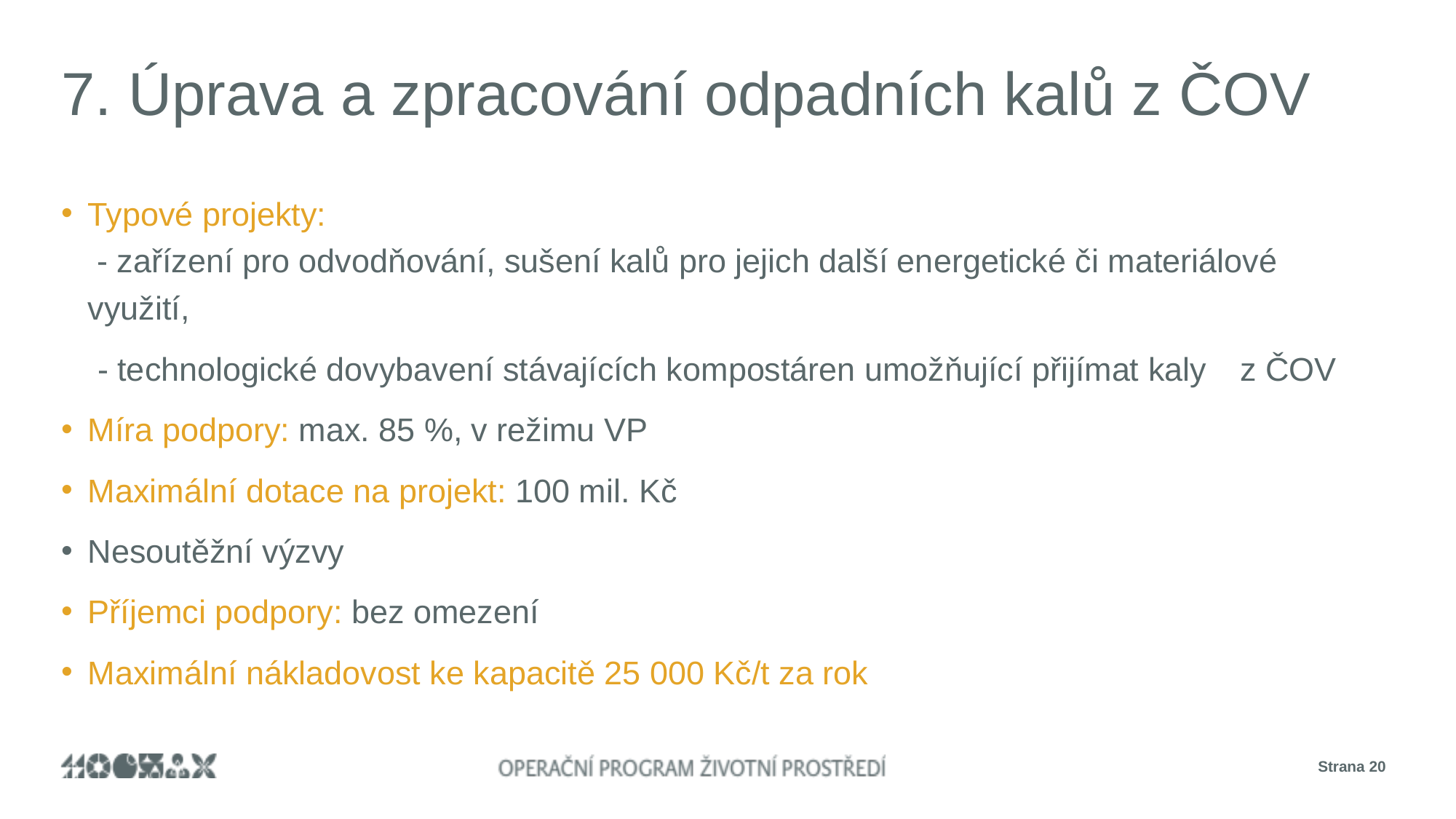

# 7. Úprava a zpracování odpadních kalů z ČOV
Typové projekty:
 - zařízení pro odvodňování, sušení kalů pro jejich další energetické či materiálové využití,
    - technologické dovybavení stávajících kompostáren umožňující přijímat kaly 	z ČOV
Míra podpory: max. 85 %, v režimu VP
Maximální dotace na projekt: 100 mil. Kč
Nesoutěžní výzvy
Příjemci podpory: bez omezení
Maximální nákladovost ke kapacitě 25 000 Kč/t za rok
Strana 20